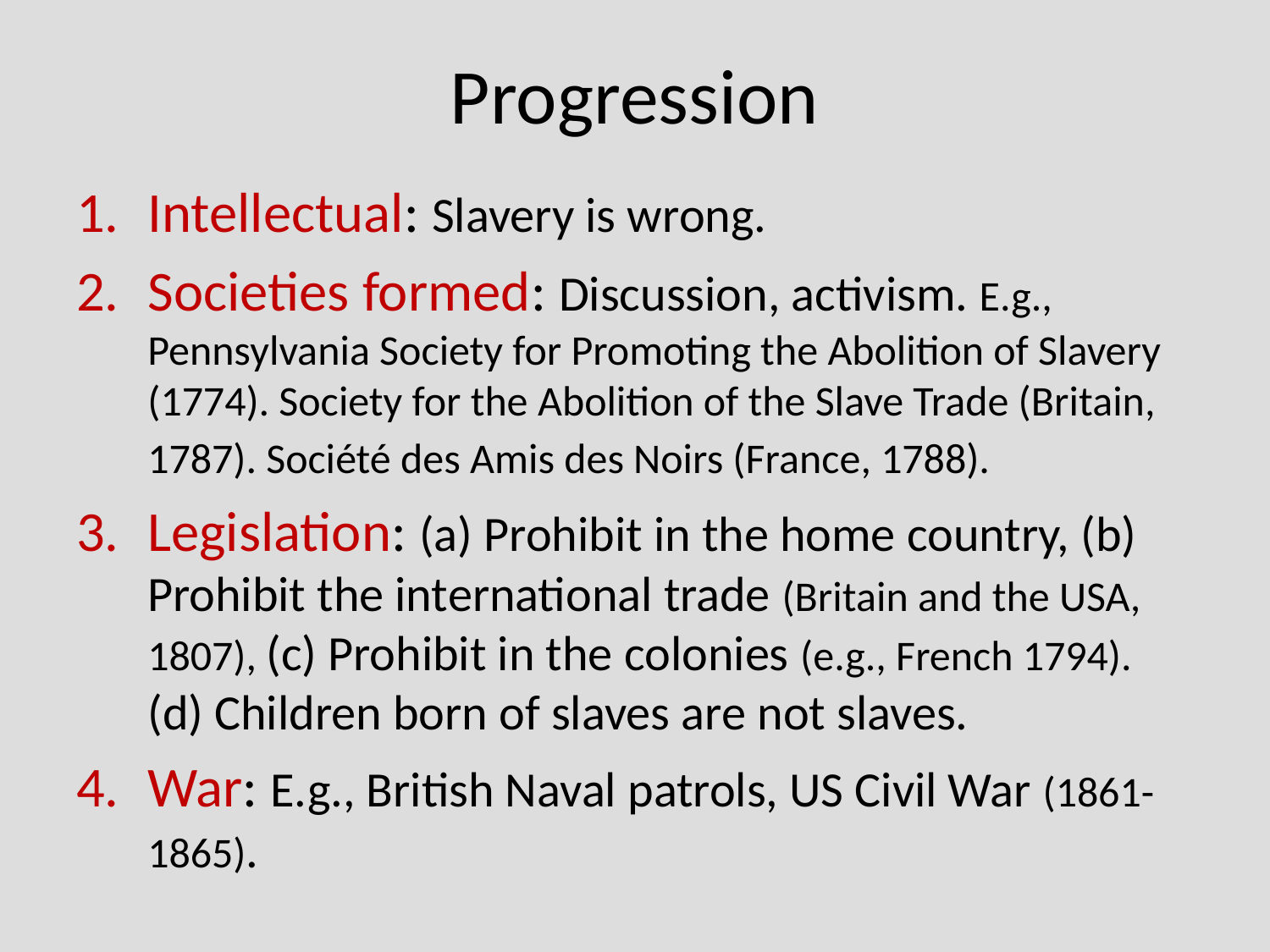

# Progression
Intellectual: Slavery is wrong.
Societies formed: Discussion, activism. E.g., Pennsylvania Society for Promoting the Abolition of Slavery (1774). Society for the Abolition of the Slave Trade (Britain, 1787). Société des Amis des Noirs (France, 1788).
Legislation: (a) Prohibit in the home country, (b) Prohibit the international trade (Britain and the USA, 1807), (c) Prohibit in the colonies (e.g., French 1794). (d) Children born of slaves are not slaves.
War: E.g., British Naval patrols, US Civil War (1861-1865).